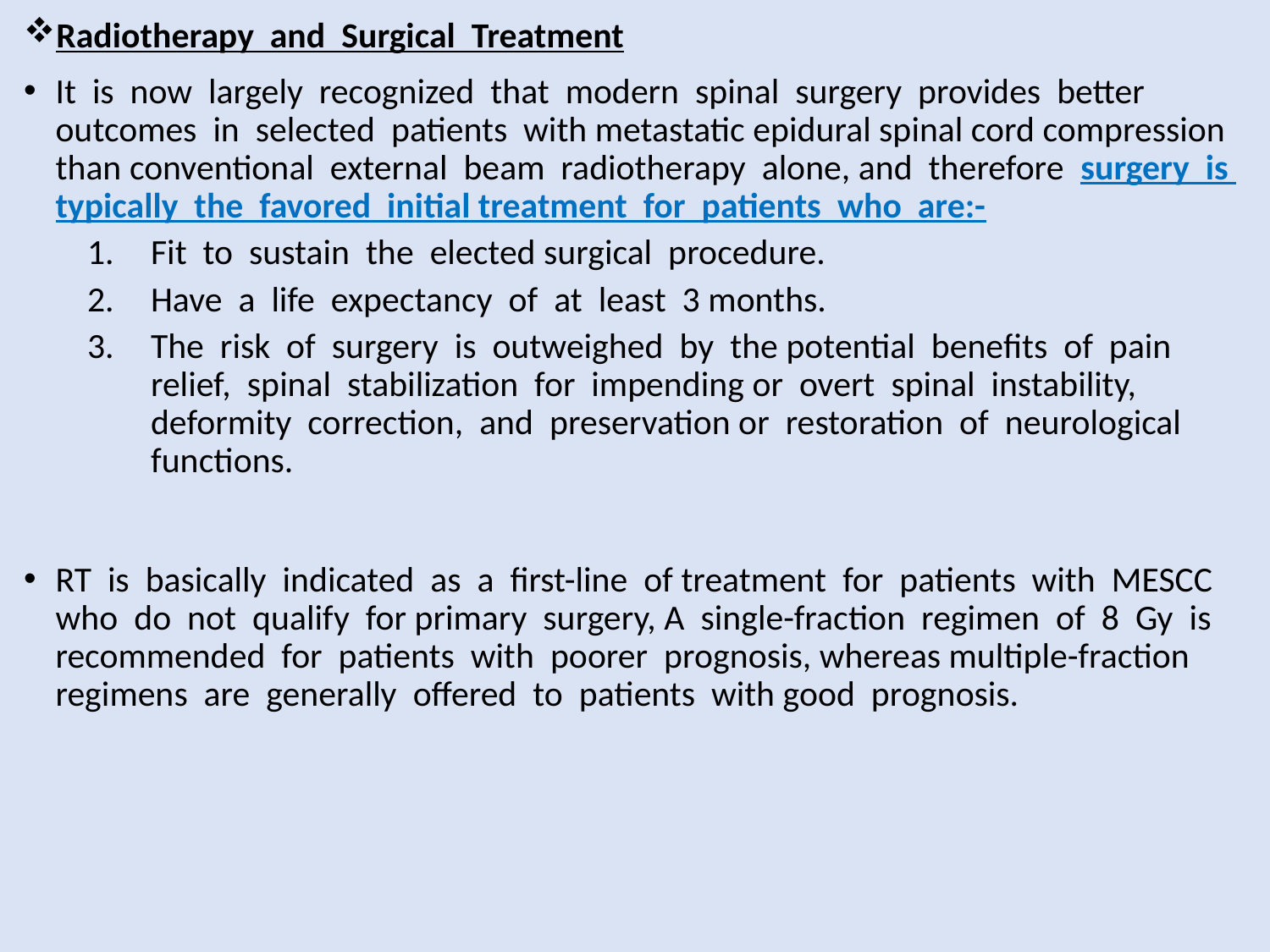

Radiotherapy  and  Surgical  Treatment
It  is  now  largely  recognized  that  modern  spinal  surgery  provides  better  outcomes  in  selected  patients  with metastatic epidural spinal cord compression  than conventional  external  beam  radiotherapy  alone, and  therefore  surgery  is  typically  the  favored  initial treatment  for  patients  who  are:-
Fit  to  sustain  the  elected surgical  procedure.
Have  a  life  expectancy  of  at  least  3 months.
The  risk  of  surgery  is  outweighed  by  the potential  benefits  of  pain  relief,  spinal  stabilization  for  impending or  overt  spinal  instability,  deformity  correction,  and  preservation or  restoration  of  neurological  functions.

RT  is  basically  indicated  as  a  first-line  of treatment  for  patients  with  MESCC  who  do  not  qualify  for primary  surgery, A  single-fraction  regimen  of  8  Gy  is recommended  for  patients  with  poorer  prognosis, whereas multiple-fraction  regimens  are  generally  offered  to  patients  with good  prognosis.